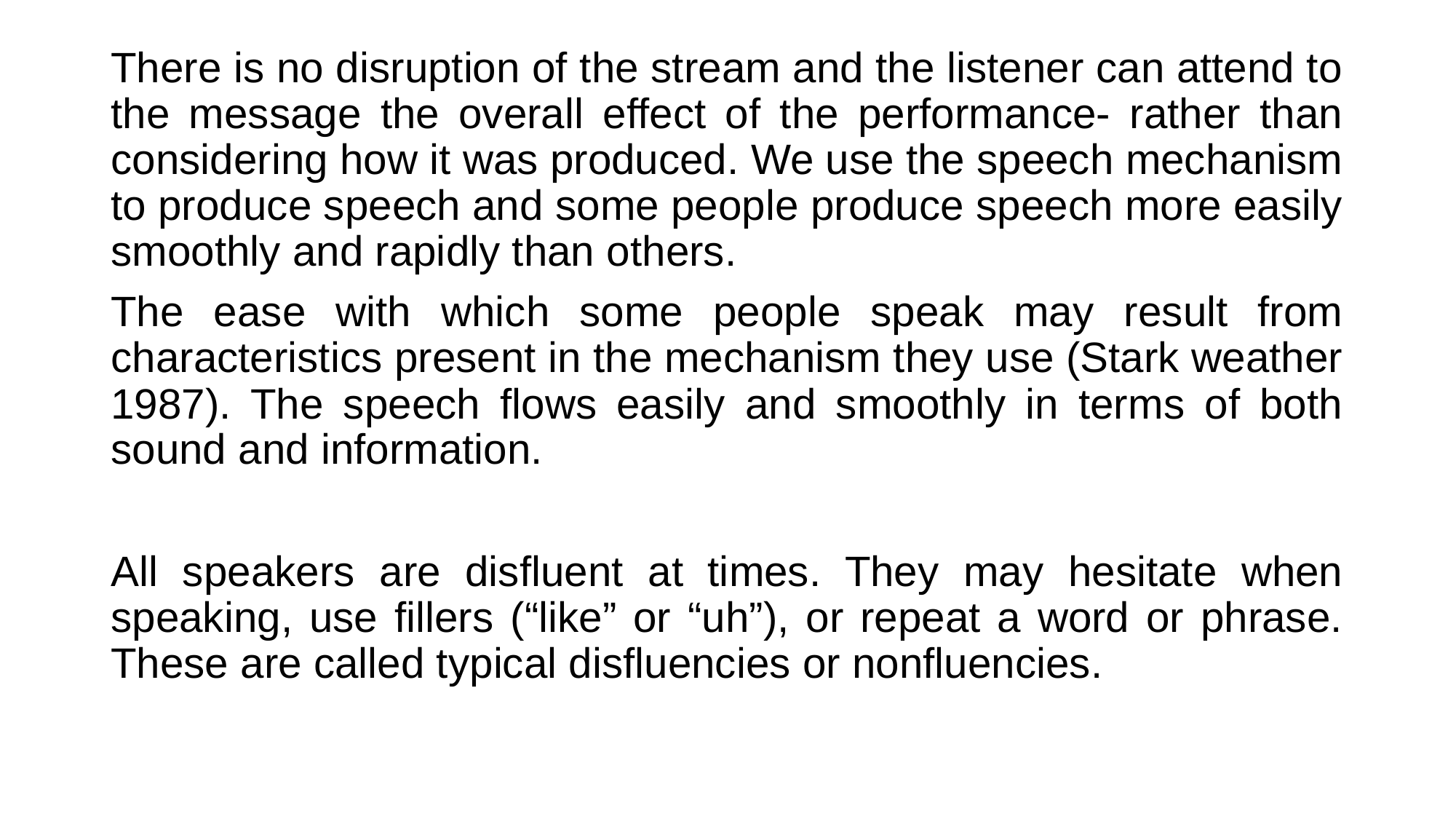

There is no disruption of the stream and the listener can attend to the message the overall effect of the performance- rather than considering how it was produced. We use the speech mechanism to produce speech and some people produce speech more easily smoothly and rapidly than others.
The ease with which some people speak may result from characteristics present in the mechanism they use (Stark weather 1987). The speech flows easily and smoothly in terms of both sound and information.

All speakers are disfluent at times. They may hesitate when speaking, use fillers (“like” or “uh”), or repeat a word or phrase. These are called typical disfluencies or nonfluencies.